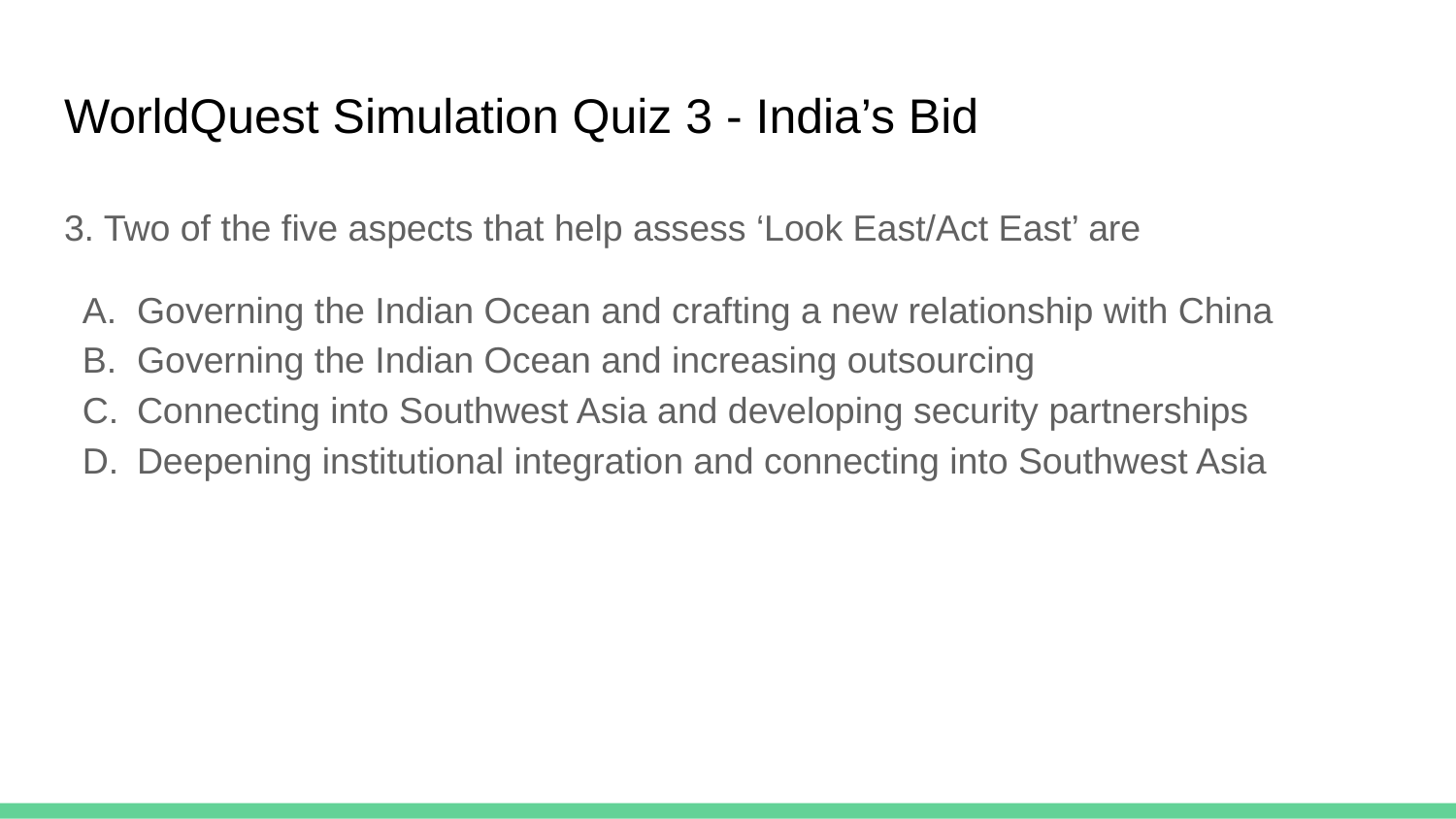

# WorldQuest Simulation Quiz 3 - India’s Bid
3. Two of the five aspects that help assess ‘Look East/Act East’ are
Governing the Indian Ocean and crafting a new relationship with China
Governing the Indian Ocean and increasing outsourcing
Connecting into Southwest Asia and developing security partnerships
Deepening institutional integration and connecting into Southwest Asia